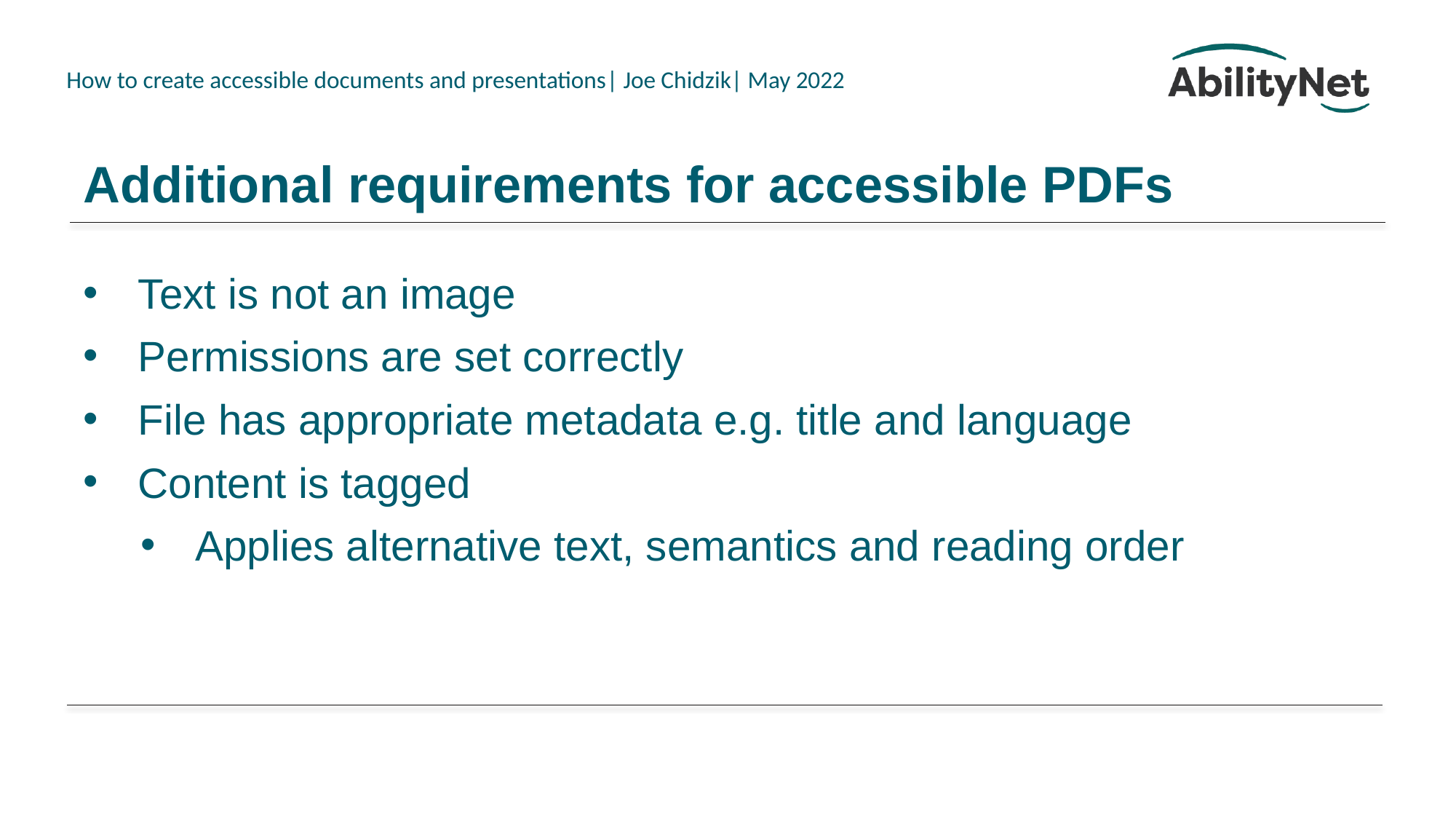

# Additional requirements for accessible PDFs
Text is not an image
Permissions are set correctly
File has appropriate metadata e.g. title and language
Content is tagged
Applies alternative text, semantics and reading order